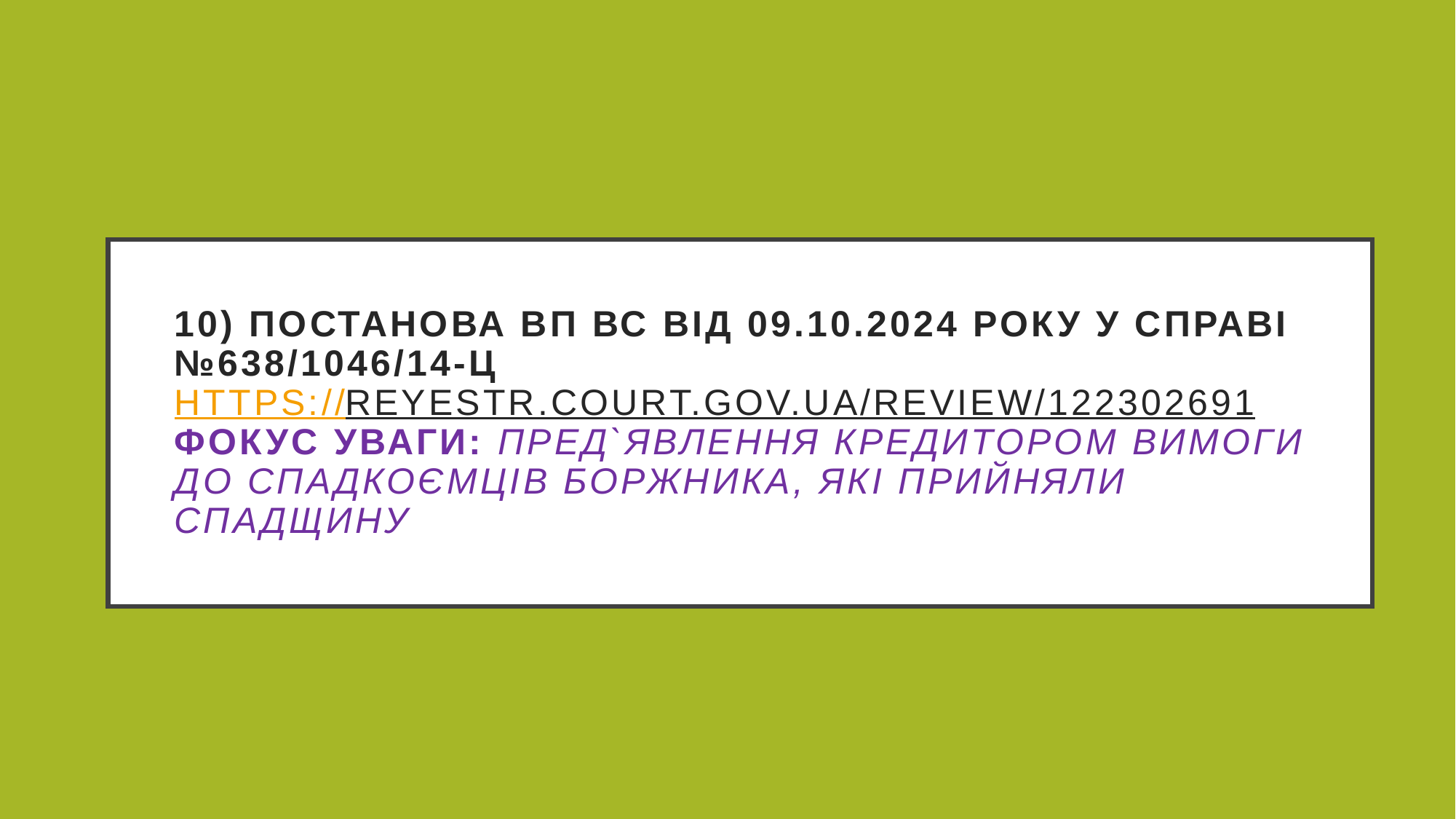

# 10) Постанова ВП ВС від 09.10.2024 року у справі №638/1046/14-ц https://reyestr.court.gov.ua/Review/122302691 Фокус уваги: пред`явлення кредитором вимоги до спадкоємців боржника, які прийняли спадщину